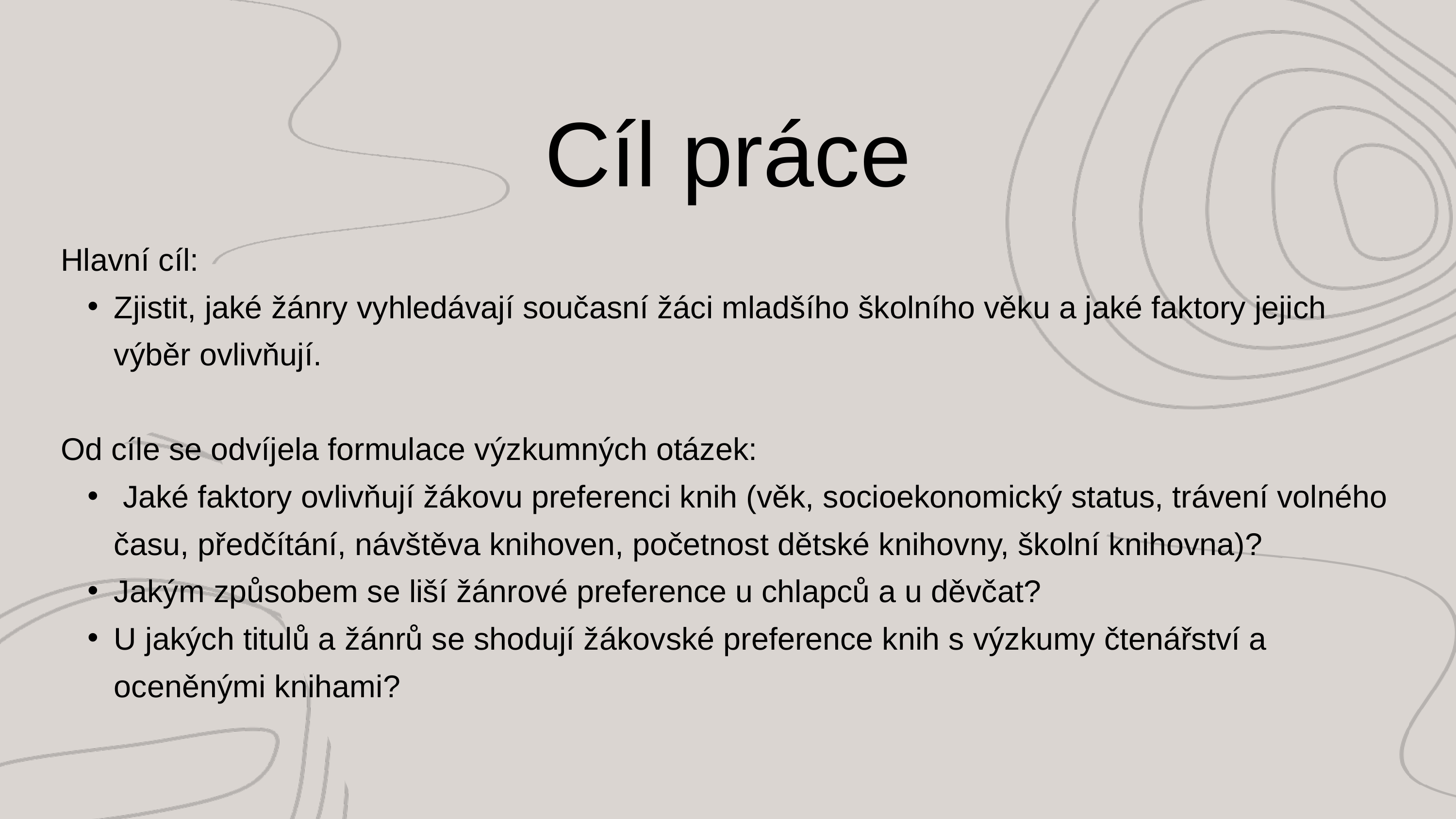

Cíl práce
Hlavní cíl:
Zjistit, jaké žánry vyhledávají současní žáci mladšího školního věku a jaké faktory jejich výběr ovlivňují.

Od cíle se odvíjela formulace výzkumných otázek:
 Jaké faktory ovlivňují žákovu preferenci knih (věk, socioekonomický status, trávení volného času, předčítání, návštěva knihoven, početnost dětské knihovny, školní knihovna)?
Jakým způsobem se liší žánrové preference u chlapců a u děvčat?
U jakých titulů a žánrů se shodují žákovské preference knih s výzkumy čtenářství a oceněnými knihami?